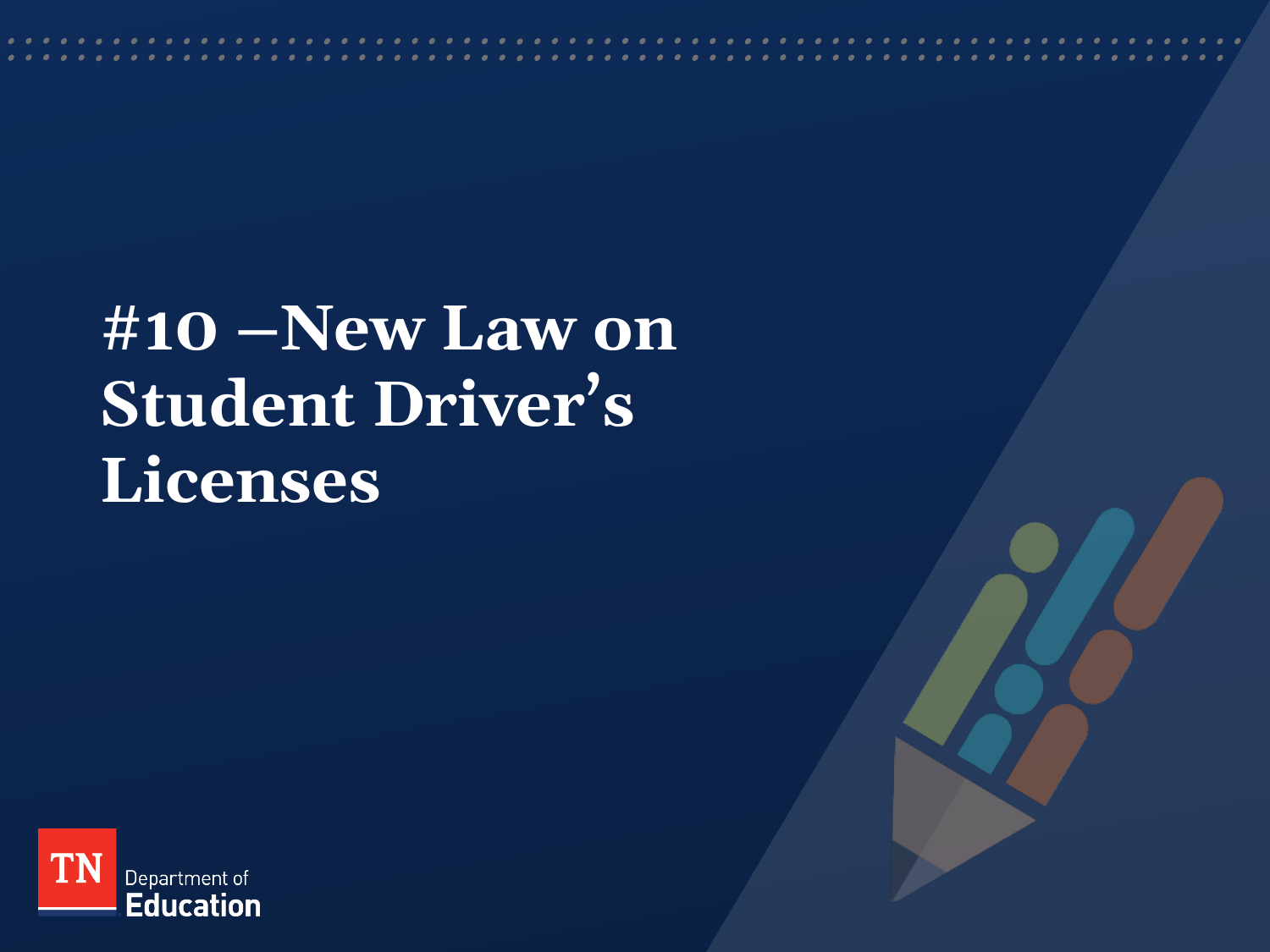

# #10 –New Law on Student Driver’s Licenses